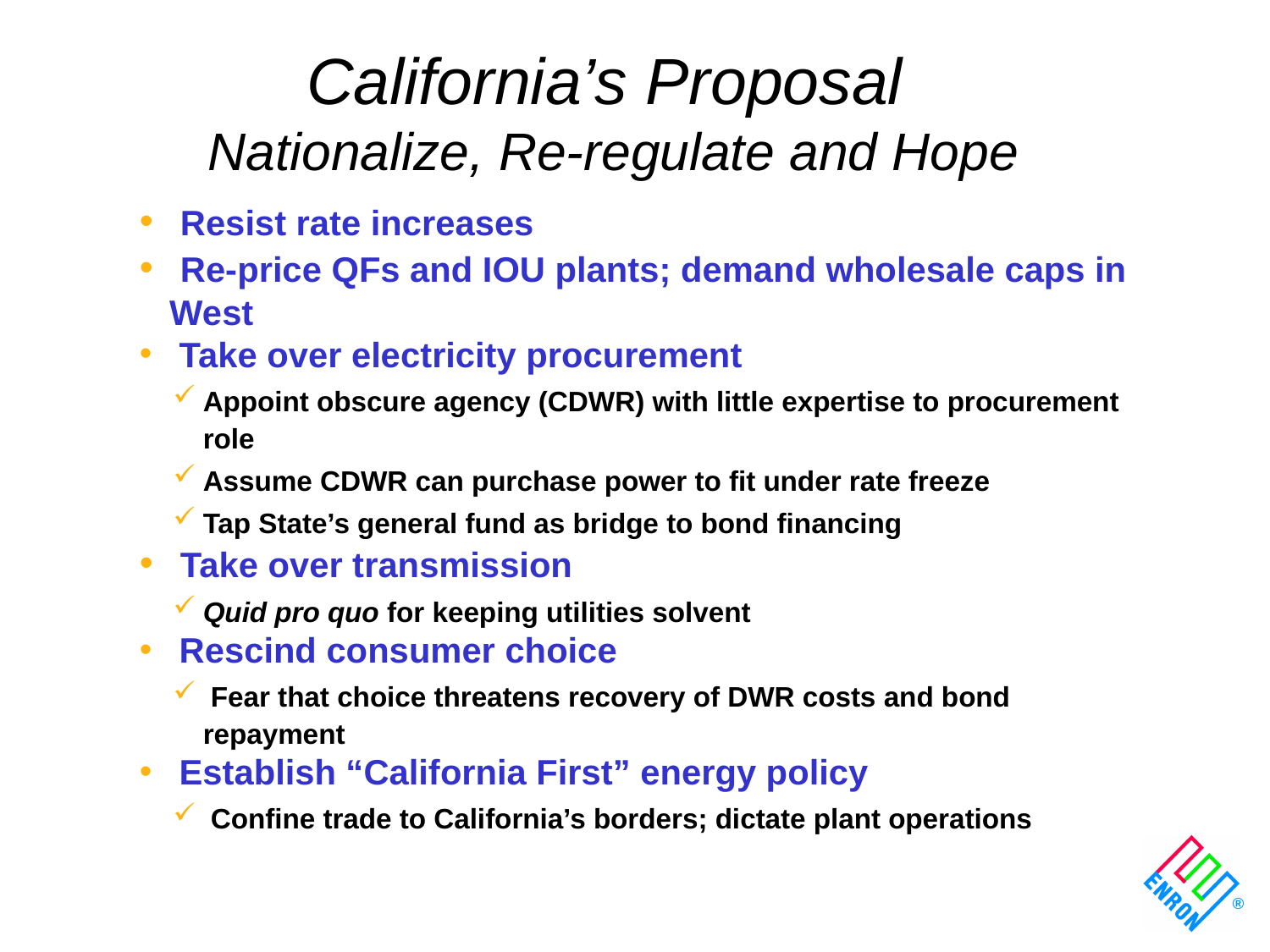

# California’s Proposal Nationalize, Re-regulate and Hope
 Resist rate increases
 Re-price QFs and IOU plants; demand wholesale caps in West
 Take over electricity procurement
Appoint obscure agency (CDWR) with little expertise to procurement role
Assume CDWR can purchase power to fit under rate freeze
Tap State’s general fund as bridge to bond financing
 Take over transmission
Quid pro quo for keeping utilities solvent
 Rescind consumer choice
 Fear that choice threatens recovery of DWR costs and bond repayment
 Establish “California First” energy policy
 Confine trade to California’s borders; dictate plant operations